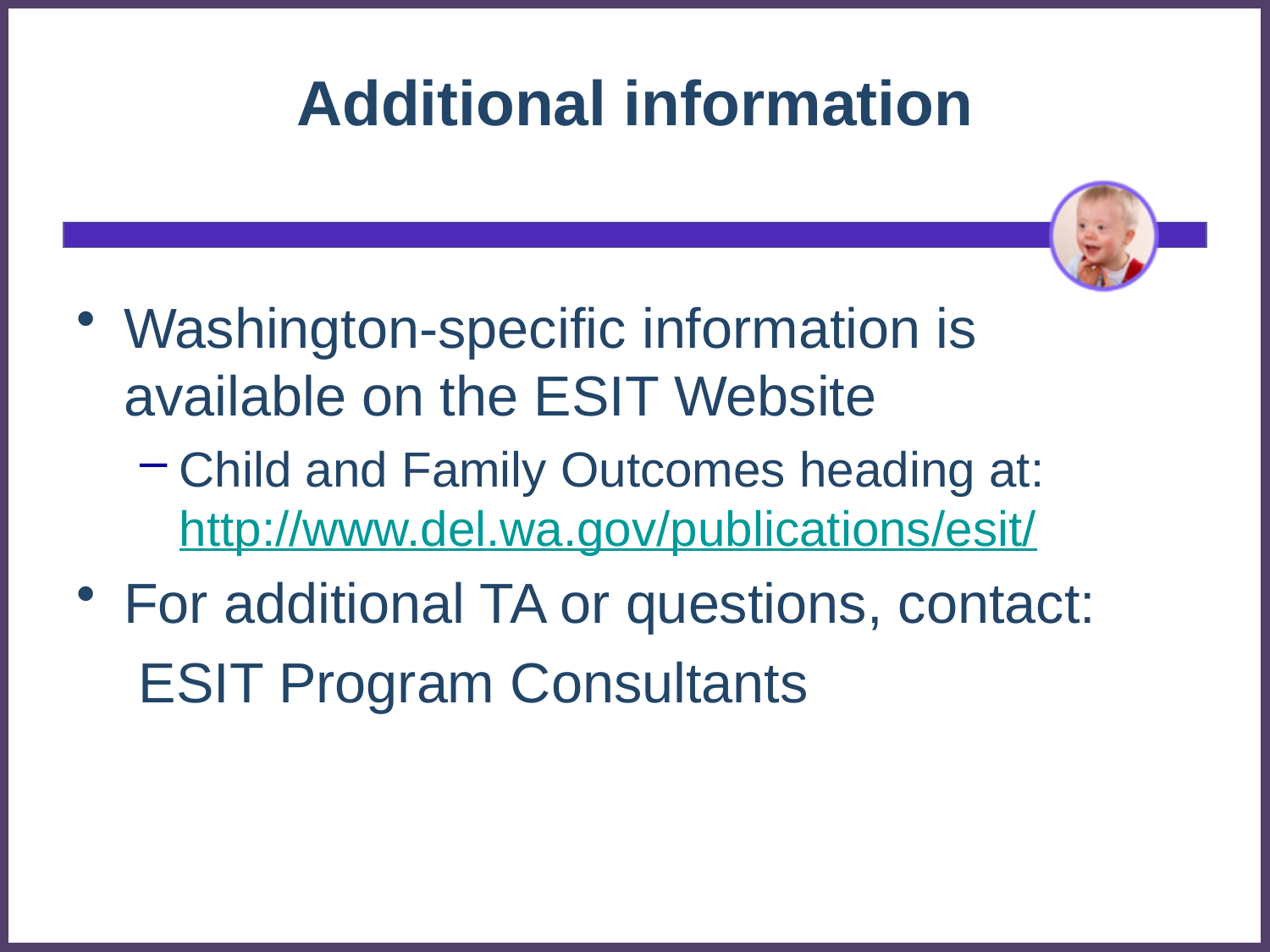

# Additional information
Washington-specific information is available on the ESIT Website
Child and Family Outcomes heading at: http://www.del.wa.gov/publications/esit/
For additional TA or questions, contact:
    ESIT Program Consultants